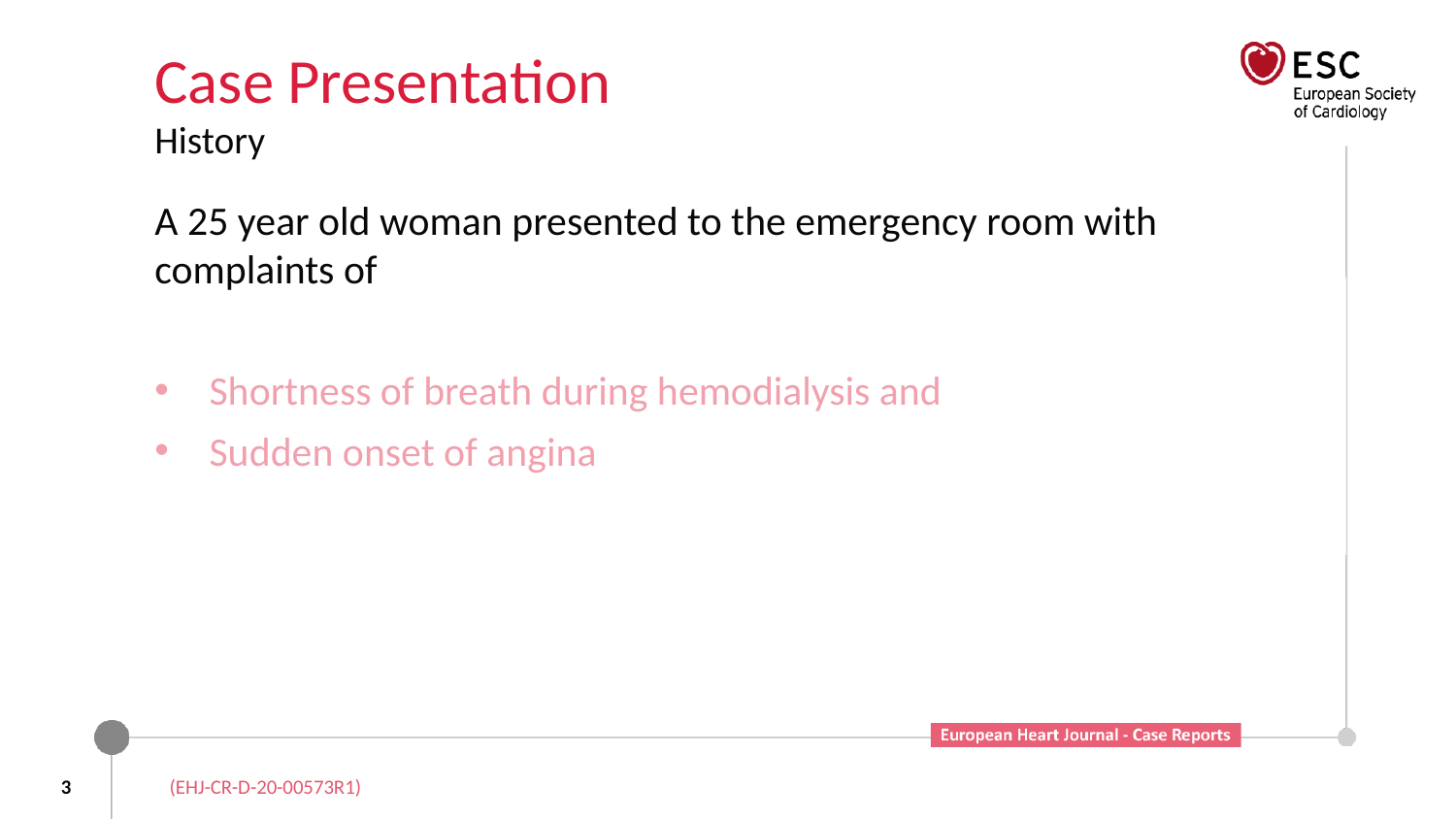

# Case Presentation History
A 25 year old woman presented to the emergency room with complaints of

Shortness of breath during hemodialysis and
Sudden onset of angina

3
(EHJ-CR-D-20-00573R1)